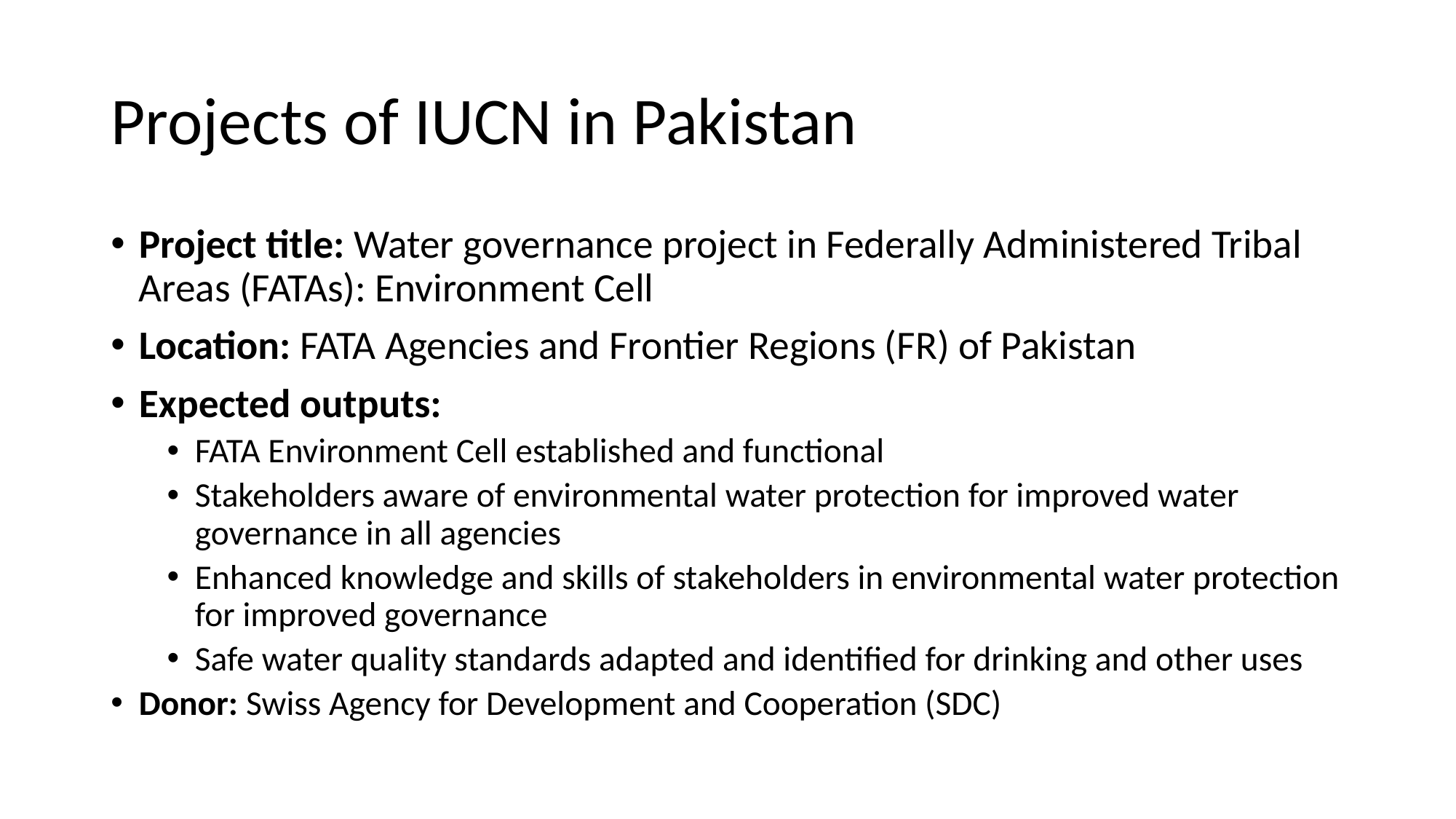

# Projects of IUCN in Pakistan
Project title: Water governance project in Federally Administered Tribal Areas (FATAs): Environment Cell
Location: FATA Agencies and Frontier Regions (FR) of Pakistan
Expected outputs:
FATA Environment Cell established and functional
Stakeholders aware of environmental water protection for improved water governance in all agencies
Enhanced knowledge and skills of stakeholders in environmental water protection for improved governance
Safe water quality standards adapted and identified for drinking and other uses
Donor: Swiss Agency for Development and Cooperation (SDC)